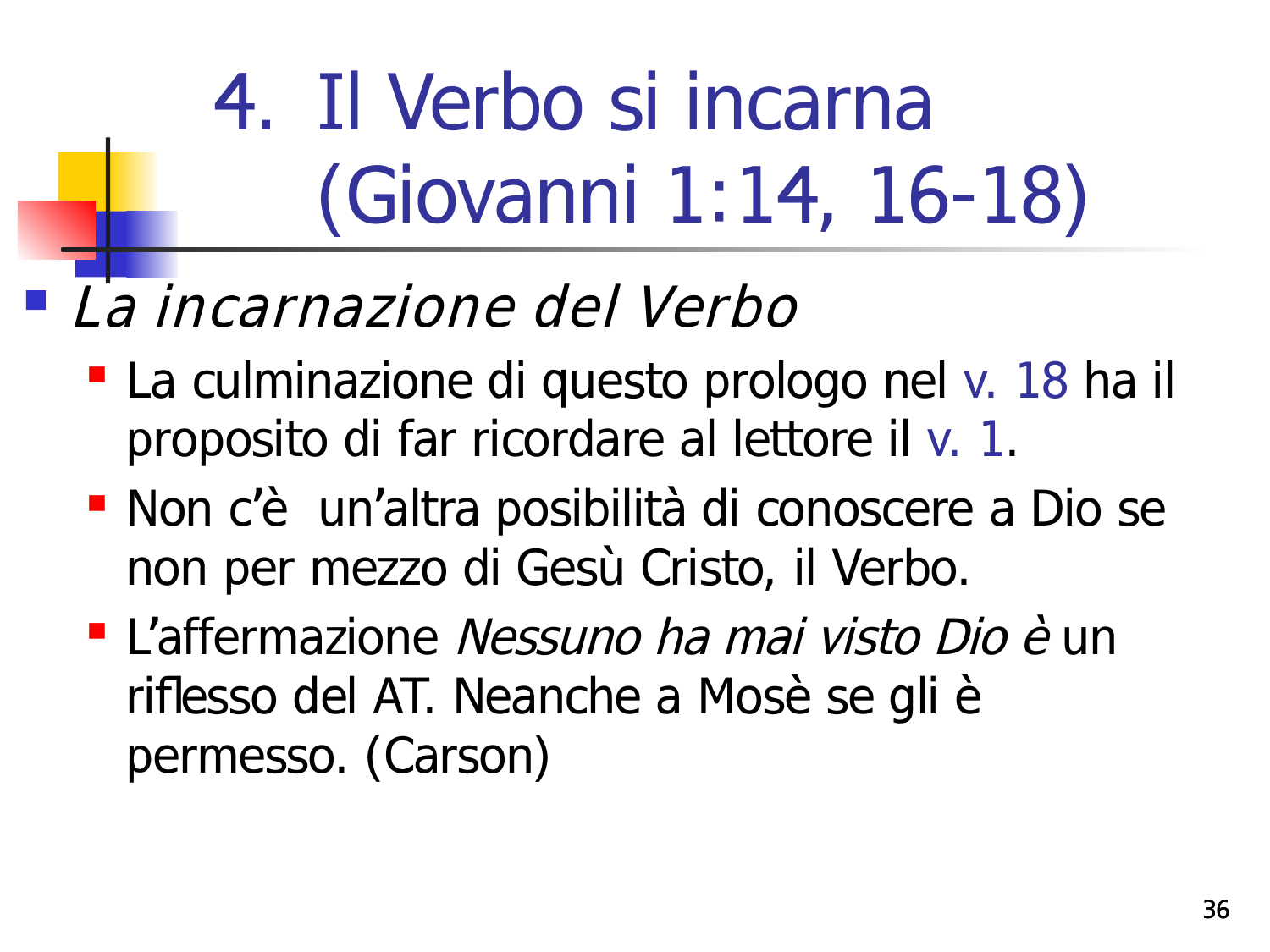

# Il Verbo si incarna (Giovanni 1:14, 16-18)
La incarnazione del Verbo
La culminazione di questo prologo nel v. 18 ha il proposito di far ricordare al lettore il v. 1.
Non c’è  un’altra posibilità di conoscere a Dio se non per mezzo di Gesù Cristo, il Verbo.
L’affermazione Nessuno ha mai visto Dio è un riflesso del AT. Neanche a Mosè se gli è permesso. (Carson)

36
36